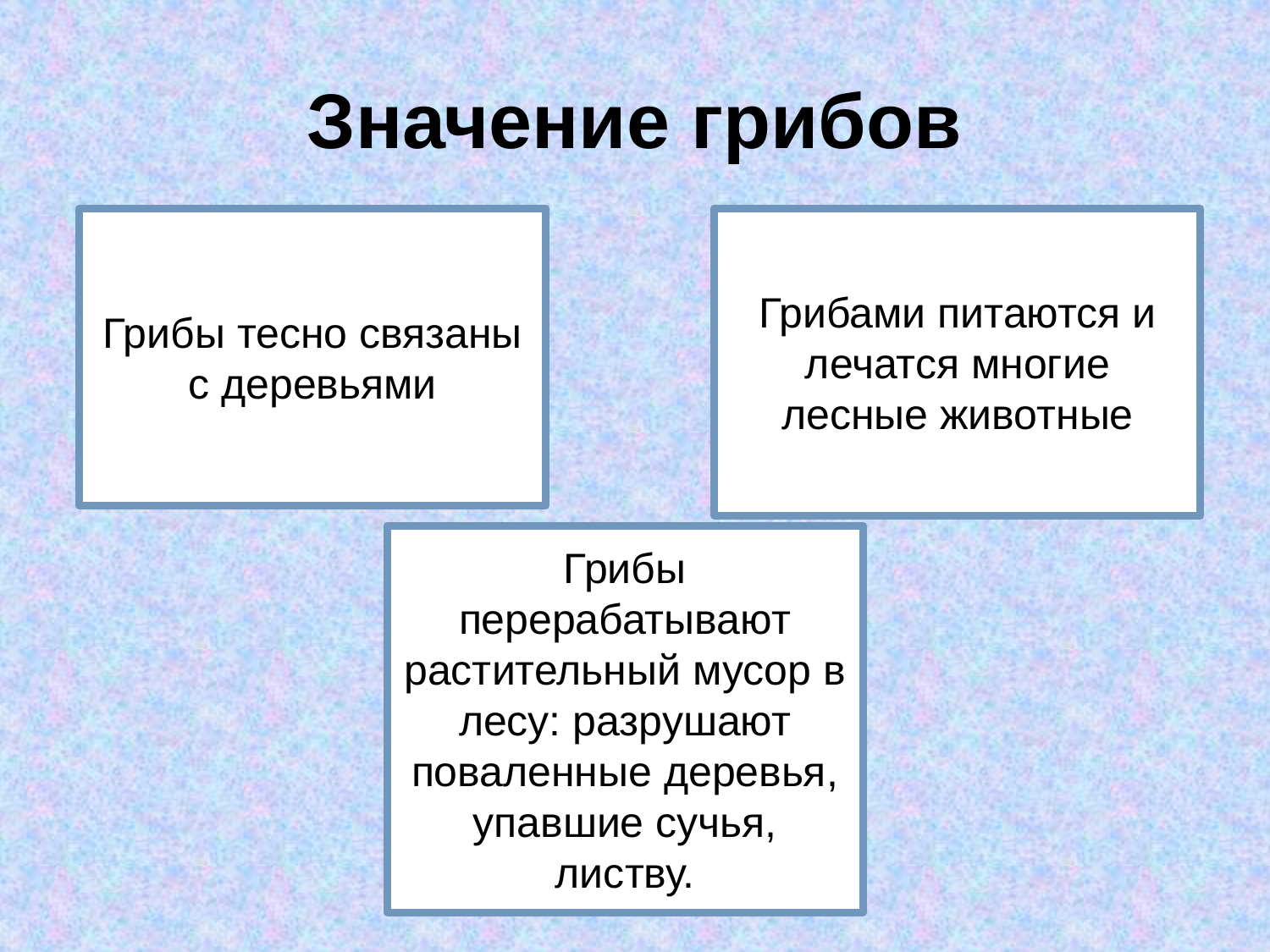

# Значение грибов
Грибы тесно связаны с деревьями
Грибами питаются и лечатся многие лесные животные

Грибы перерабатывают растительный мусор в лесу: разрушают поваленные деревья, упавшие сучья, листву.